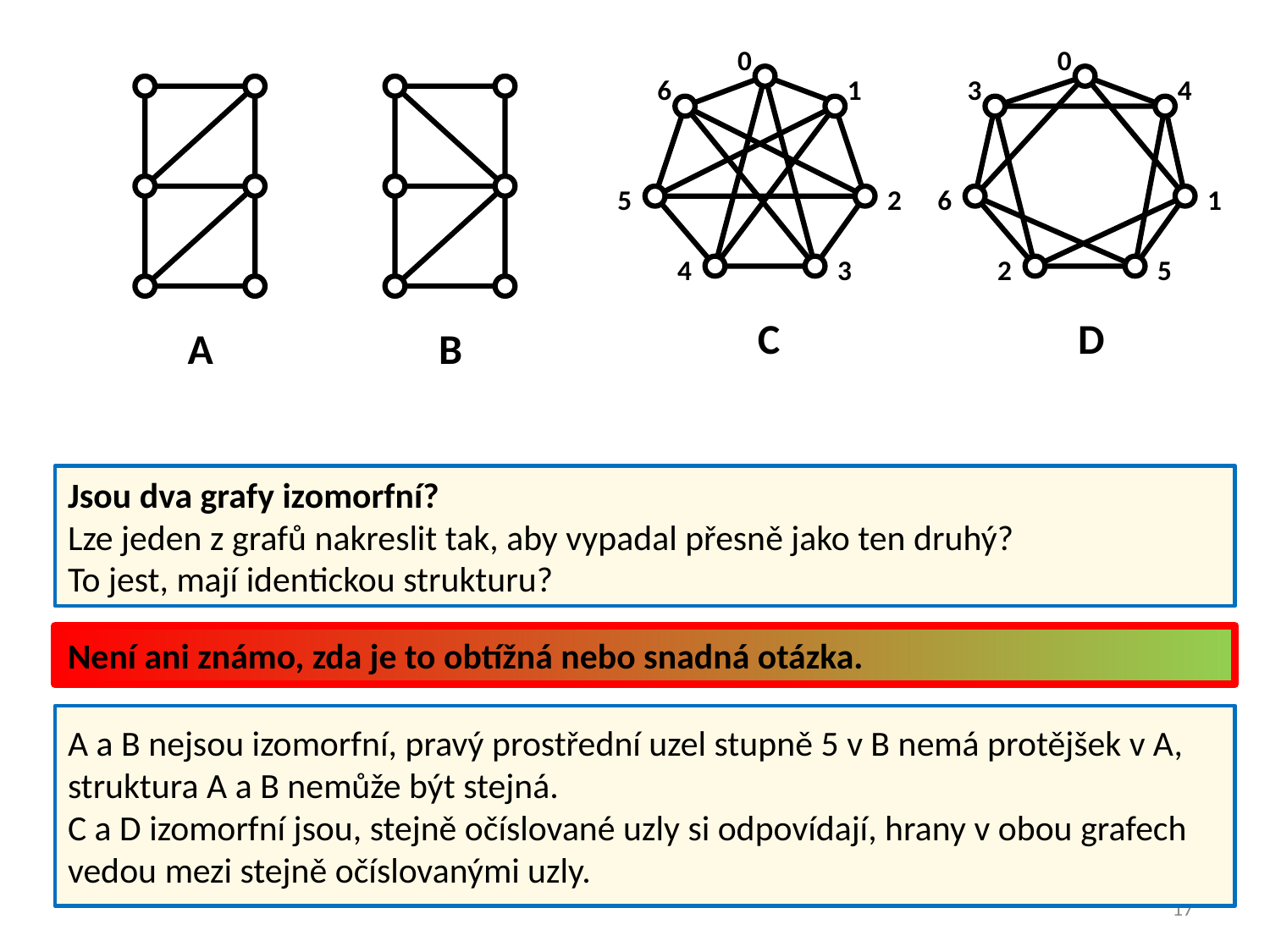

0
0
6

1
3

4

5
2
6
1

4
3
2
5

C
D
A
B
Jsou dva grafy izomorfní?
Lze jeden z grafů nakreslit tak, aby vypadal přesně jako ten druhý?
To jest, mají identickou strukturu?
Není ani známo, zda je to obtížná nebo snadná otázka.
A a B nejsou izomorfní, pravý prostřední uzel stupně 5 v B nemá protějšek v A, struktura A a B nemůže být stejná.
C a D izomorfní jsou, stejně očíslované uzly si odpovídají, hrany v obou grafech vedou mezi stejně očíslovanými uzly.
17